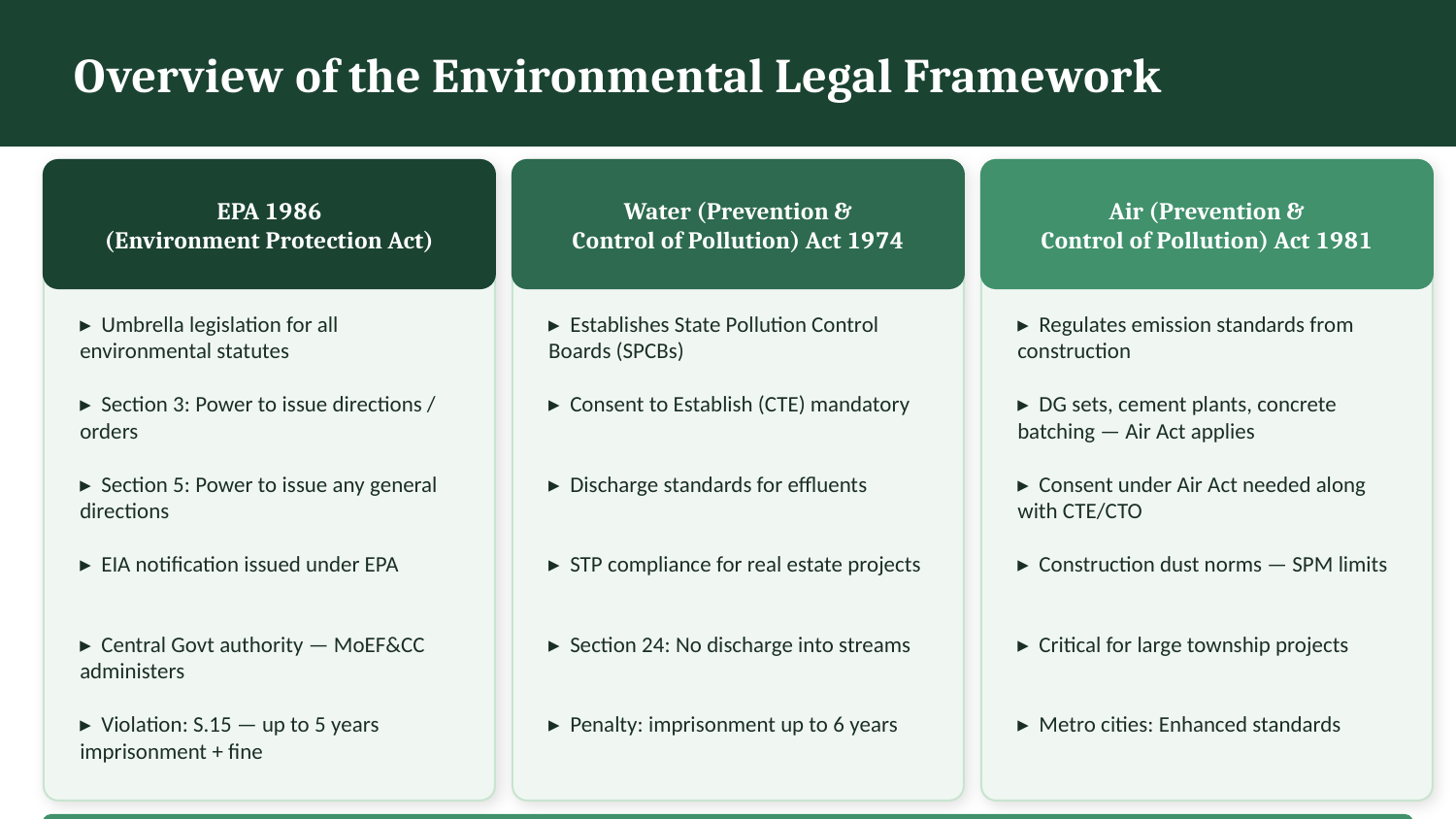

Overview of the Environmental Legal Framework

EPA 1986
(Environment Protection Act)
Water (Prevention &
Control of Pollution) Act 1974
Air (Prevention &
Control of Pollution) Act 1981
▸  Umbrella legislation for all environmental statutes
▸  Establishes State Pollution Control Boards (SPCBs)
▸  Regulates emission standards from construction
▸  Section 3: Power to issue directions / orders
▸  Consent to Establish (CTE) mandatory
▸  DG sets, cement plants, concrete batching — Air Act applies
▸  Section 5: Power to issue any general directions
▸  Discharge standards for effluents
▸  Consent under Air Act needed along with CTE/CTO
▸  EIA notification issued under EPA
▸  STP compliance for real estate projects
▸  Construction dust norms — SPM limits
▸  Central Govt authority — MoEF&CC administers
▸  Section 24: No discharge into streams
▸  Critical for large township projects
▸  Violation: S.15 — up to 5 years imprisonment + fine
▸  Penalty: imprisonment up to 6 years
▸  Metro cities: Enhanced standards

These three Acts form the backbone. Real estate projects must comply with ALL three — not just one.